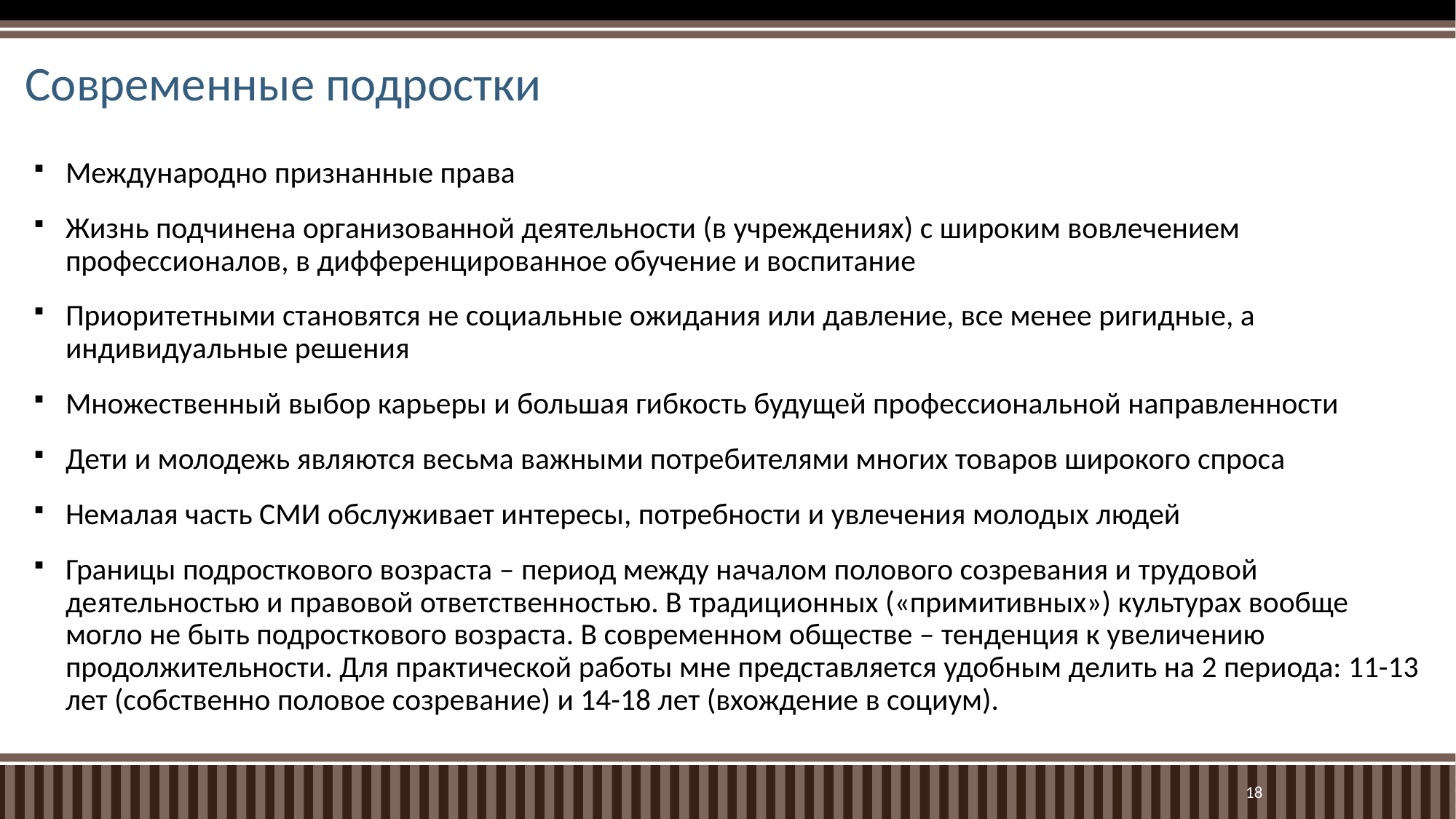

# Современные подростки
Международно признанные права
Жизнь подчинена организованной деятельности (в учреждениях) с широким вовлечением профессионалов, в дифференцированное обучение и воспитание
Приоритетными становятся не социальные ожидания или давление, все менее ригидные, а индивидуальные решения
Множественный выбор карьеры и большая гибкость будущей профессиональной направленности
Дети и молодежь являются весьма важными потребителями многих товаров широкого спроса
Немалая часть СМИ обслуживает интересы, потребности и увлечения молодых людей
Границы подросткового возраста – период между началом полового созревания и трудовой деятельностью и правовой ответственностью. В традиционных («примитивных») культурах вообще могло не быть подросткового возраста. В современном обществе – тенденция к увеличению продолжительности. Для практической работы мне представляется удобным делить на 2 периода: 11-13 лет (собственно половое созревание) и 14-18 лет (вхождение в социум).

18